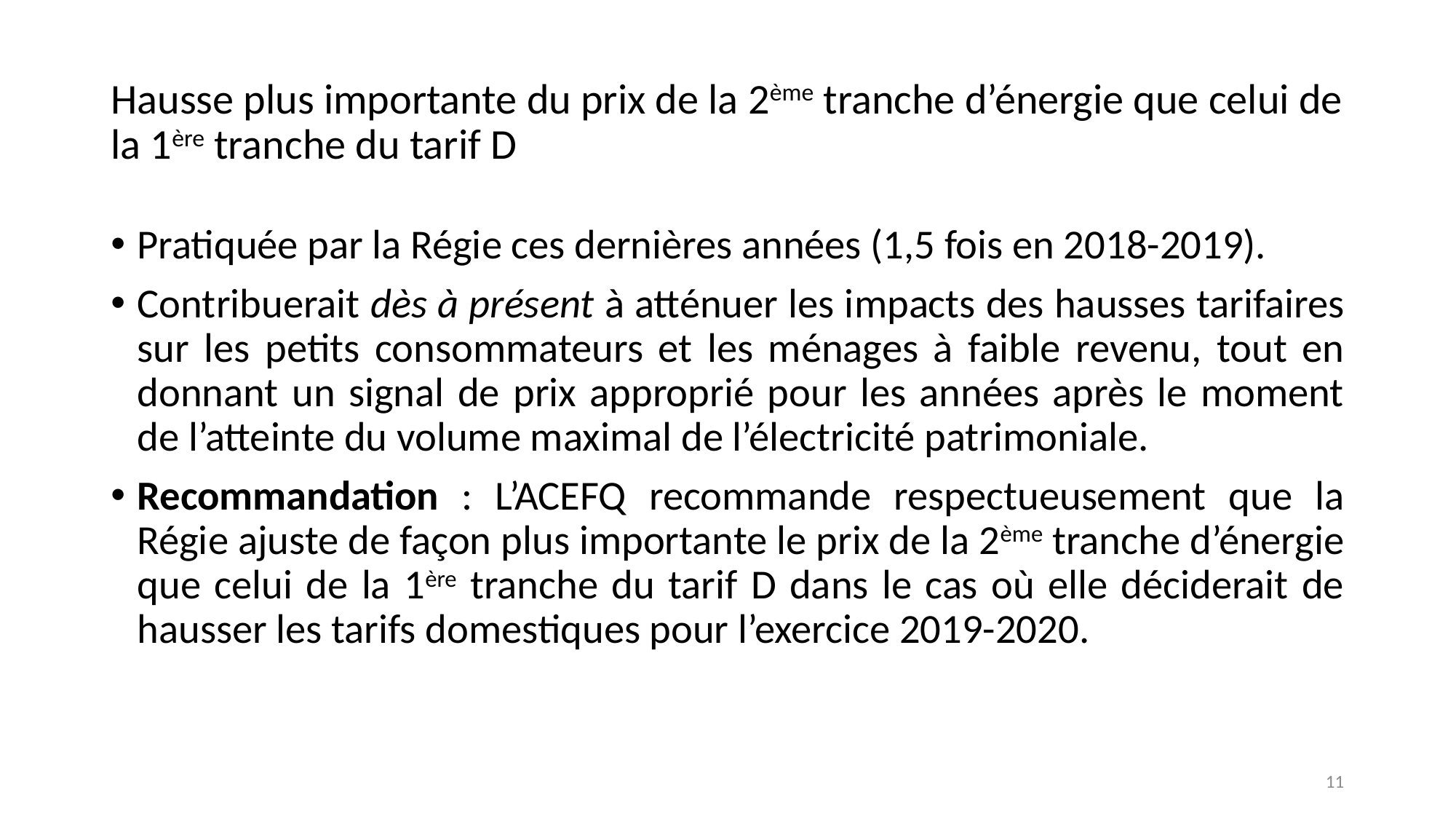

# Hausse plus importante du prix de la 2ème tranche d’énergie que celui de la 1ère tranche du tarif D
Pratiquée par la Régie ces dernières années (1,5 fois en 2018-2019).
Contribuerait dès à présent à atténuer les impacts des hausses tarifaires sur les petits consommateurs et les ménages à faible revenu, tout en donnant un signal de prix approprié pour les années après le moment de l’atteinte du volume maximal de l’électricité patrimoniale.
Recommandation : L’ACEFQ recommande respectueusement que la Régie ajuste de façon plus importante le prix de la 2ème tranche d’énergie que celui de la 1ère tranche du tarif D dans le cas où elle déciderait de hausser les tarifs domestiques pour l’exercice 2019-2020.

11